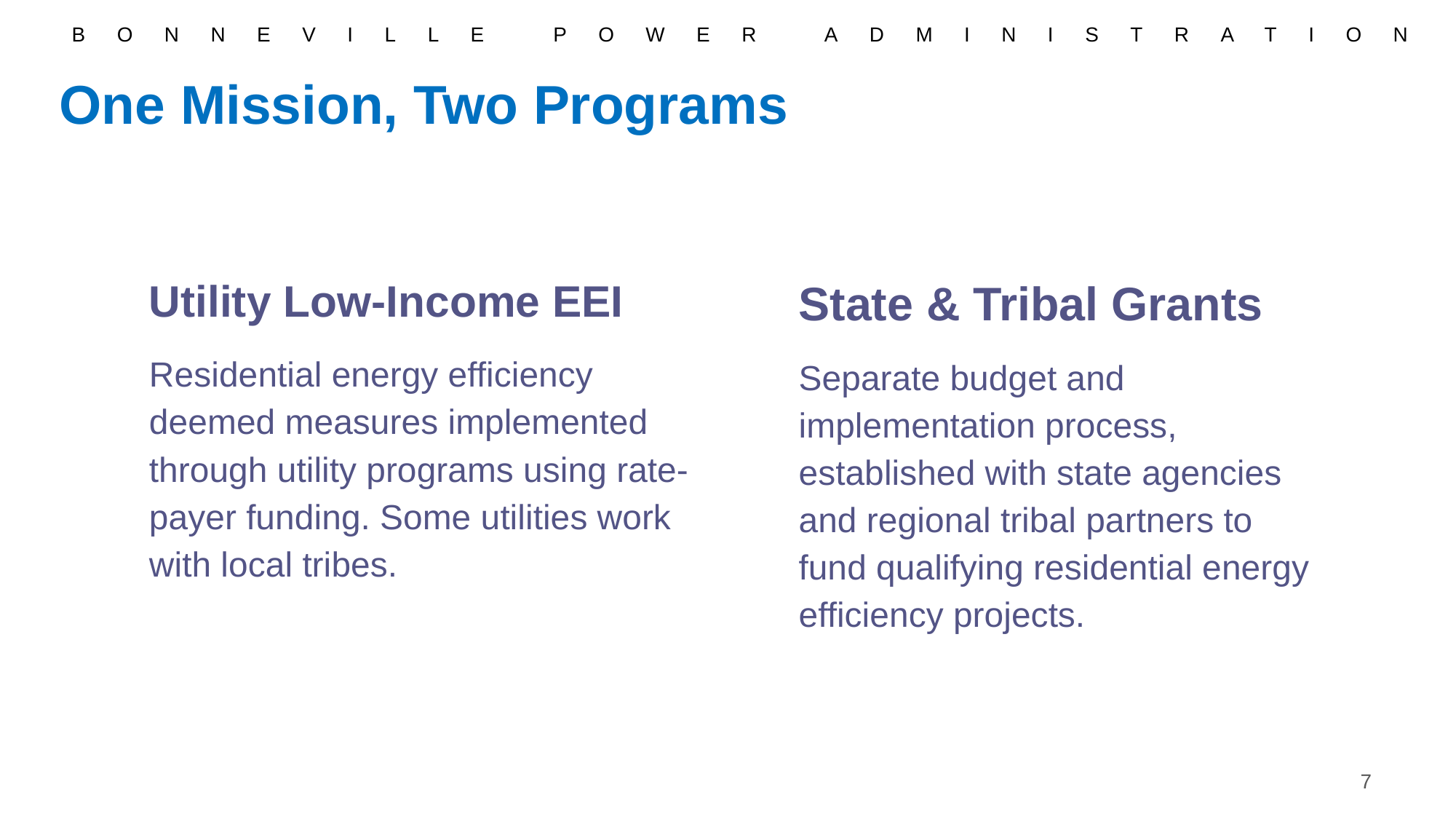

# One Mission, Two Programs
Utility Low-Income EEI
Residential energy efficiency deemed measures implemented through utility programs using rate-payer funding. Some utilities work with local tribes.
State & Tribal Grants
Separate budget and implementation process, established with state agencies and regional tribal partners to fund qualifying residential energy efficiency projects.
7